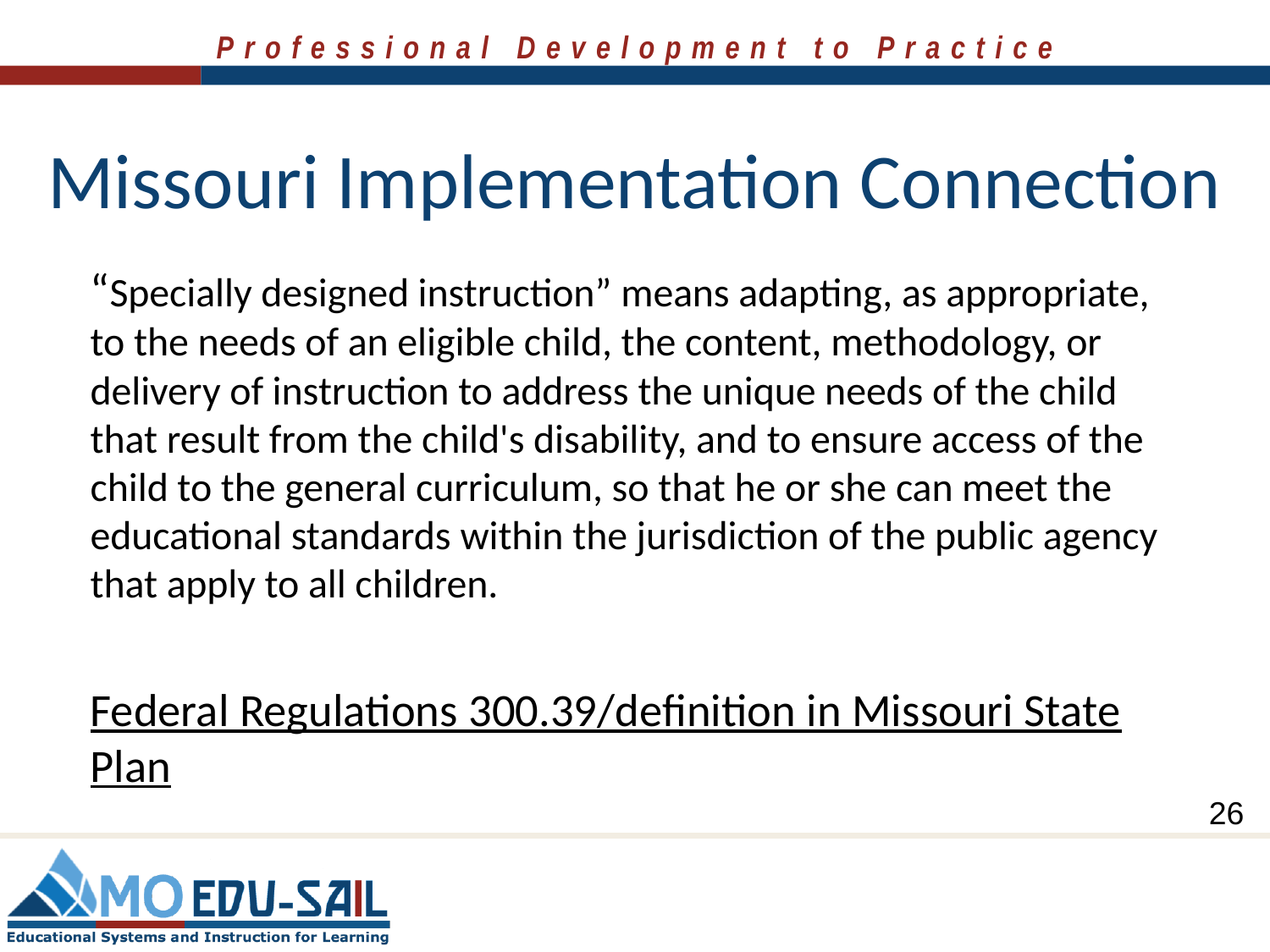

# Missouri Implementation Connection
“Specially designed instruction” means adapting, as appropriate, to the needs of an eligible child, the content, methodology, or delivery of instruction to address the unique needs of the child that result from the child's disability, and to ensure access of the child to the general curriculum, so that he or she can meet the educational standards within the jurisdiction of the public agency that apply to all children.

Federal Regulations 300.39/definition in Missouri State Plan

26